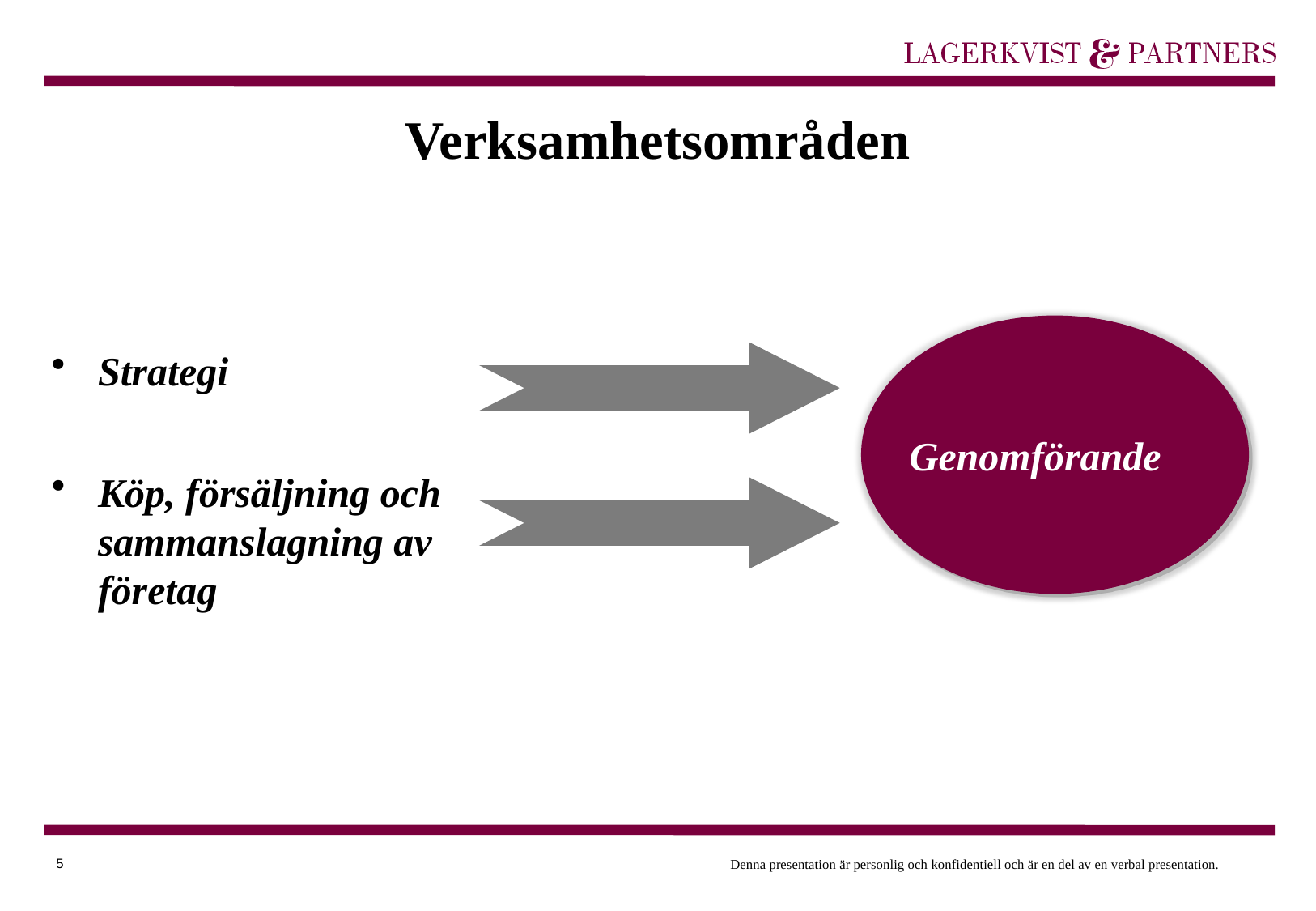

Verksamhetsområden

Strategi

Köp, försäljning och
sammanslagning av
	företag

Genomförande

5
Denna presentation är personlig och konfidentiell och är en del av en verbal presentation.